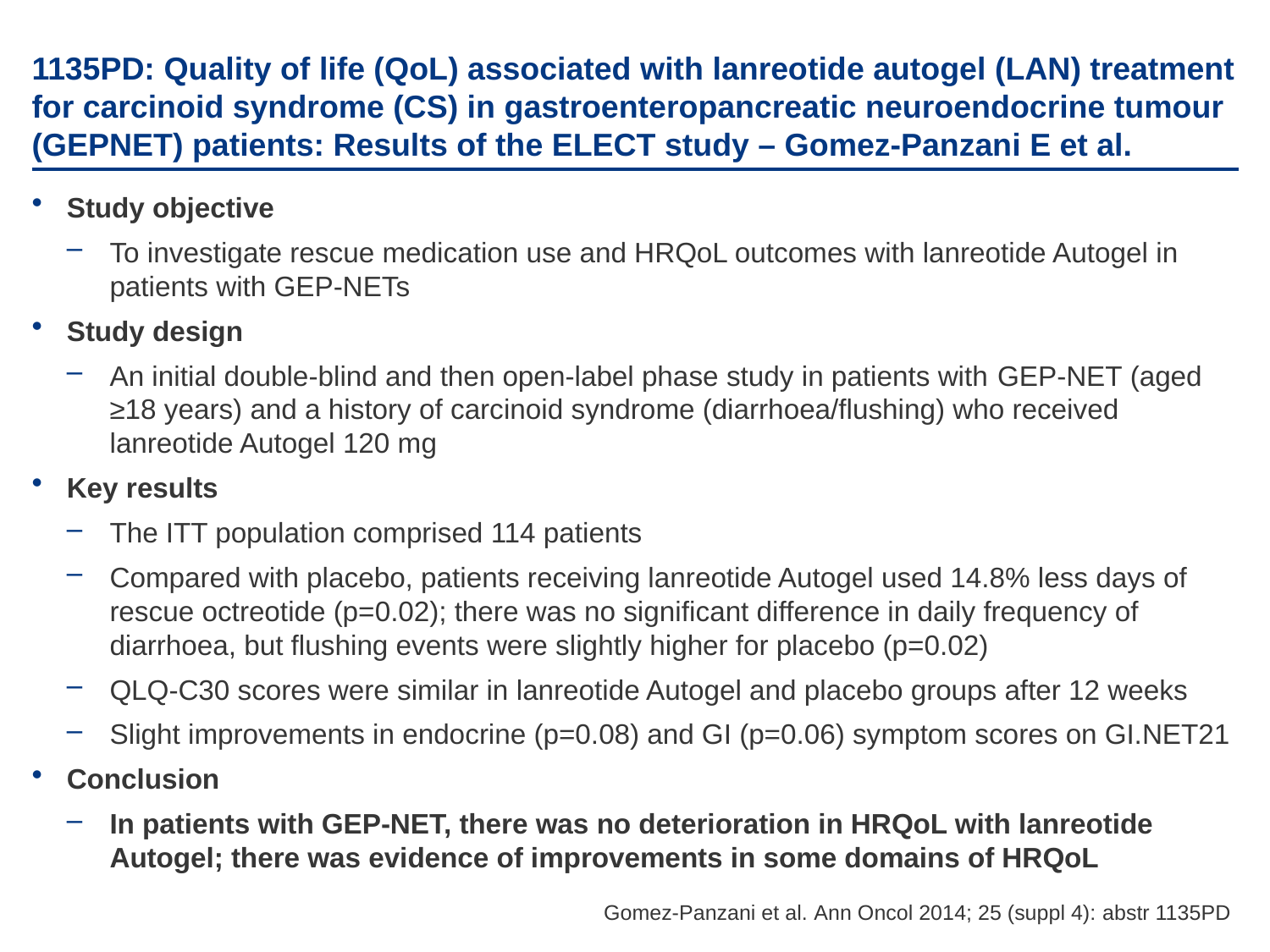

# 1135PD: Quality of life (QoL) associated with lanreotide autogel (LAN) treatment for carcinoid syndrome (CS) in gastroenteropancreatic neuroendocrine tumour (GEPNET) patients: Results of the ELECT study – Gomez-Panzani E et al.
Study objective
To investigate rescue medication use and HRQoL outcomes with lanreotide Autogel in patients with GEP-NETs
Study design
An initial double-blind and then open-label phase study in patients with GEP-NET (aged ≥18 years) and a history of carcinoid syndrome (diarrhoea/flushing) who received lanreotide Autogel 120 mg
Key results
The ITT population comprised 114 patients
Compared with placebo, patients receiving lanreotide Autogel used 14.8% less days of rescue octreotide (p=0.02); there was no significant difference in daily frequency of diarrhoea, but flushing events were slightly higher for placebo (p=0.02)
QLQ-C30 scores were similar in lanreotide Autogel and placebo groups after 12 weeks
Slight improvements in endocrine (p=0.08) and GI (p=0.06) symptom scores on GI.NET21
Conclusion
In patients with GEP-NET, there was no deterioration in HRQoL with lanreotide Autogel; there was evidence of improvements in some domains of HRQoL
Gomez-Panzani et al. Ann Oncol 2014; 25 (suppl 4): abstr 1135PD